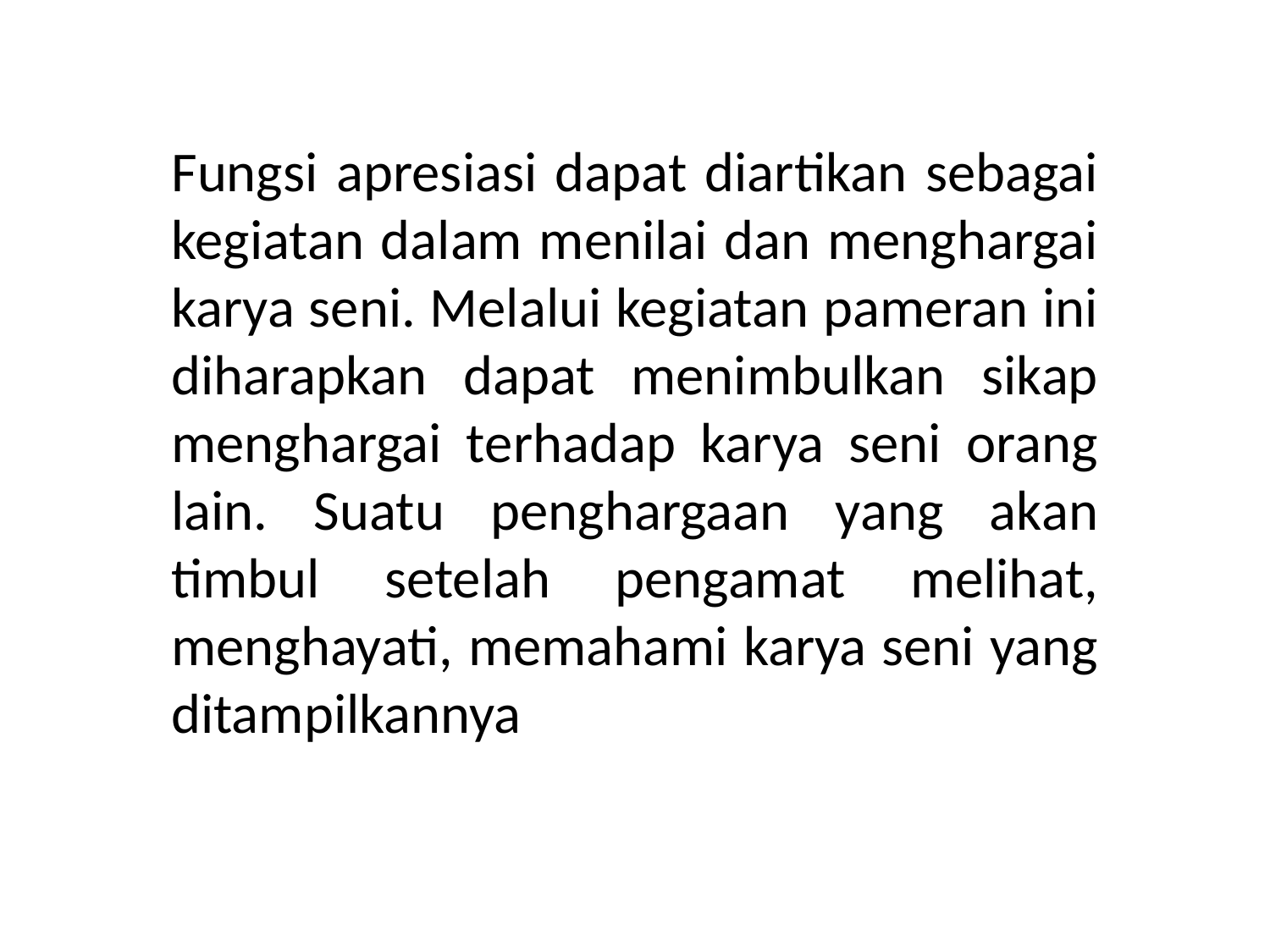

Fungsi apresiasi dapat diartikan sebagai kegiatan dalam menilai dan menghargai karya seni. Melalui kegiatan pameran ini diharapkan dapat menimbulkan sikap menghargai terhadap karya seni orang lain. Suatu penghargaan yang akan timbul setelah pengamat melihat, menghayati, memahami karya seni yang ditampilkannya